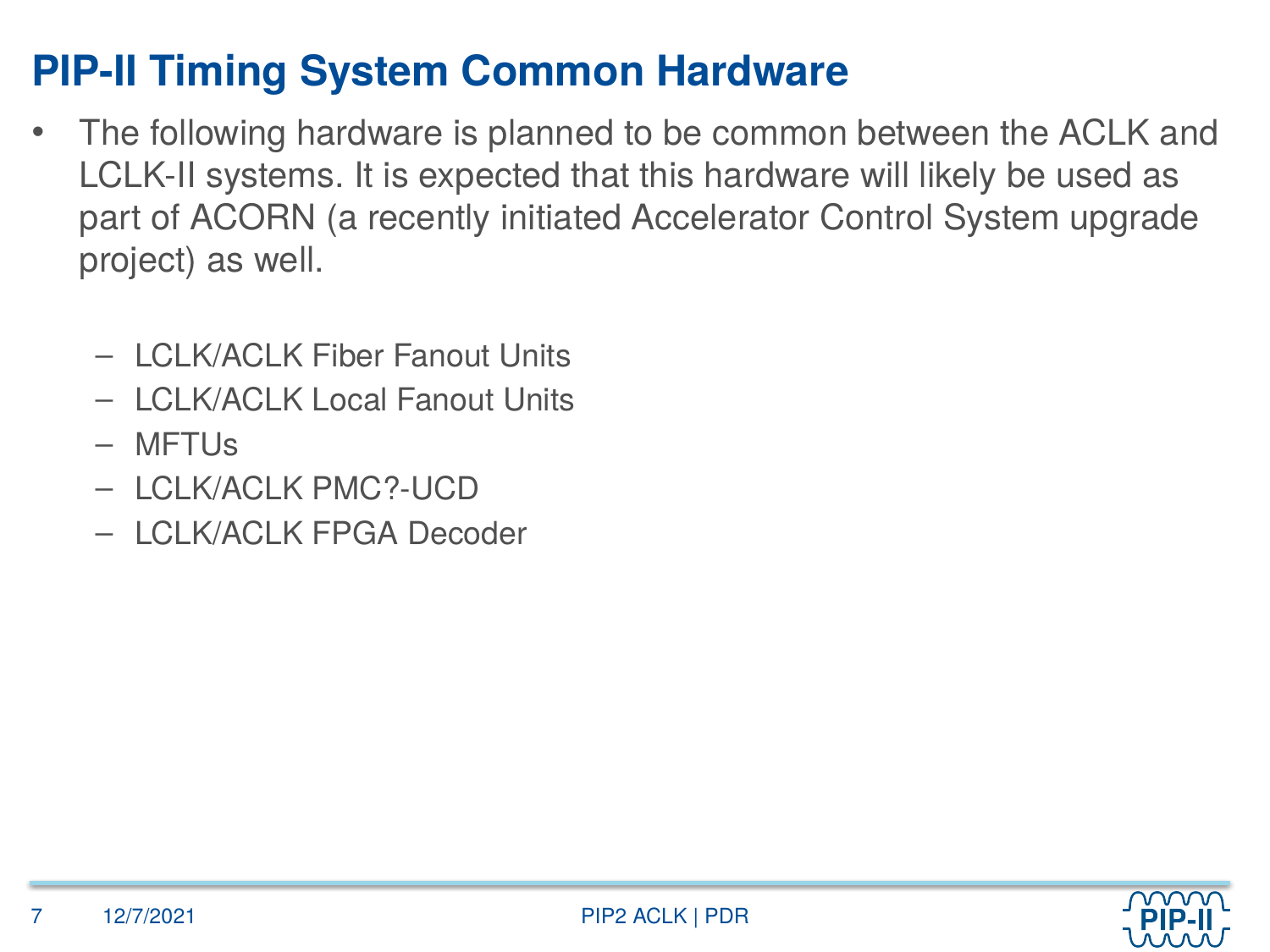

# PIP-II Timing System Common Hardware
The following hardware is planned to be common between the ACLK and LCLK-II systems. It is expected that this hardware will likely be used as part of ACORN (a recently initiated Accelerator Control System upgrade project) as well.

LCLK/ACLK Fiber Fanout Units
LCLK/ACLK Local Fanout Units
MFTUs
LCLK/ACLK PMC?-UCD
LCLK/ACLK FPGA Decoder
12/7/2021
7
PIP2 ACLK | PDR